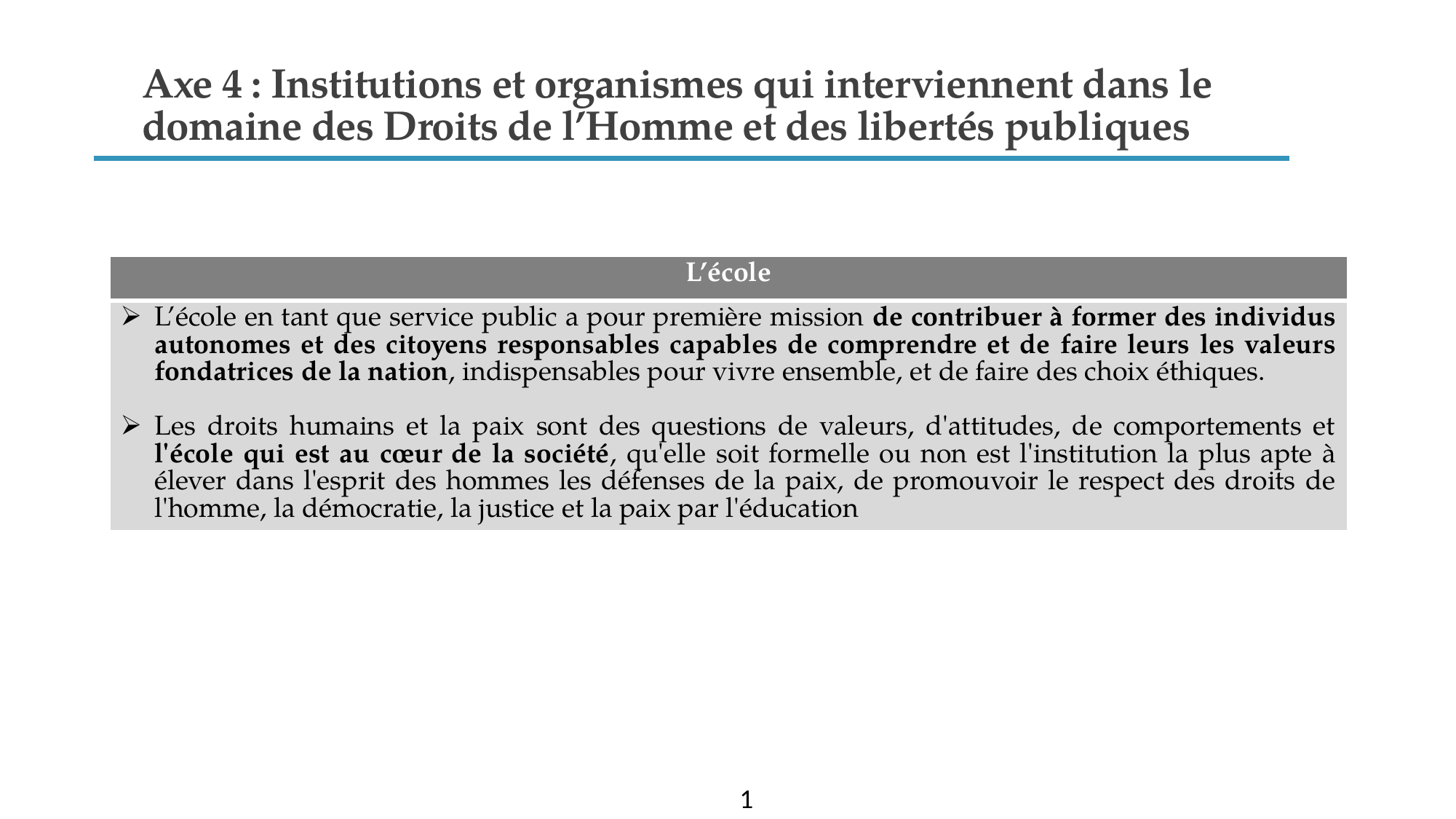

# Axe 4 : Institutions et organismes qui interviennent dans le domaine des Droits de l’Homme et des libertés publiques
| L’école |
| --- |
| L’école en tant que service public a pour première mission de contribuer à former des individus autonomes et des citoyens responsables capables de comprendre et de faire leurs les valeurs fondatrices de la nation, indispensables pour vivre ensemble, et de faire des choix éthiques. Les droits humains et la paix sont des questions de valeurs, d'attitudes, de comportements et l'école qui est au cœur de la société, qu'elle soit formelle ou non est l'institution la plus apte à élever dans l'esprit des hommes les défenses de la paix, de promouvoir le respect des droits de l'homme, la démocratie, la justice et la paix par l'éducation |
1